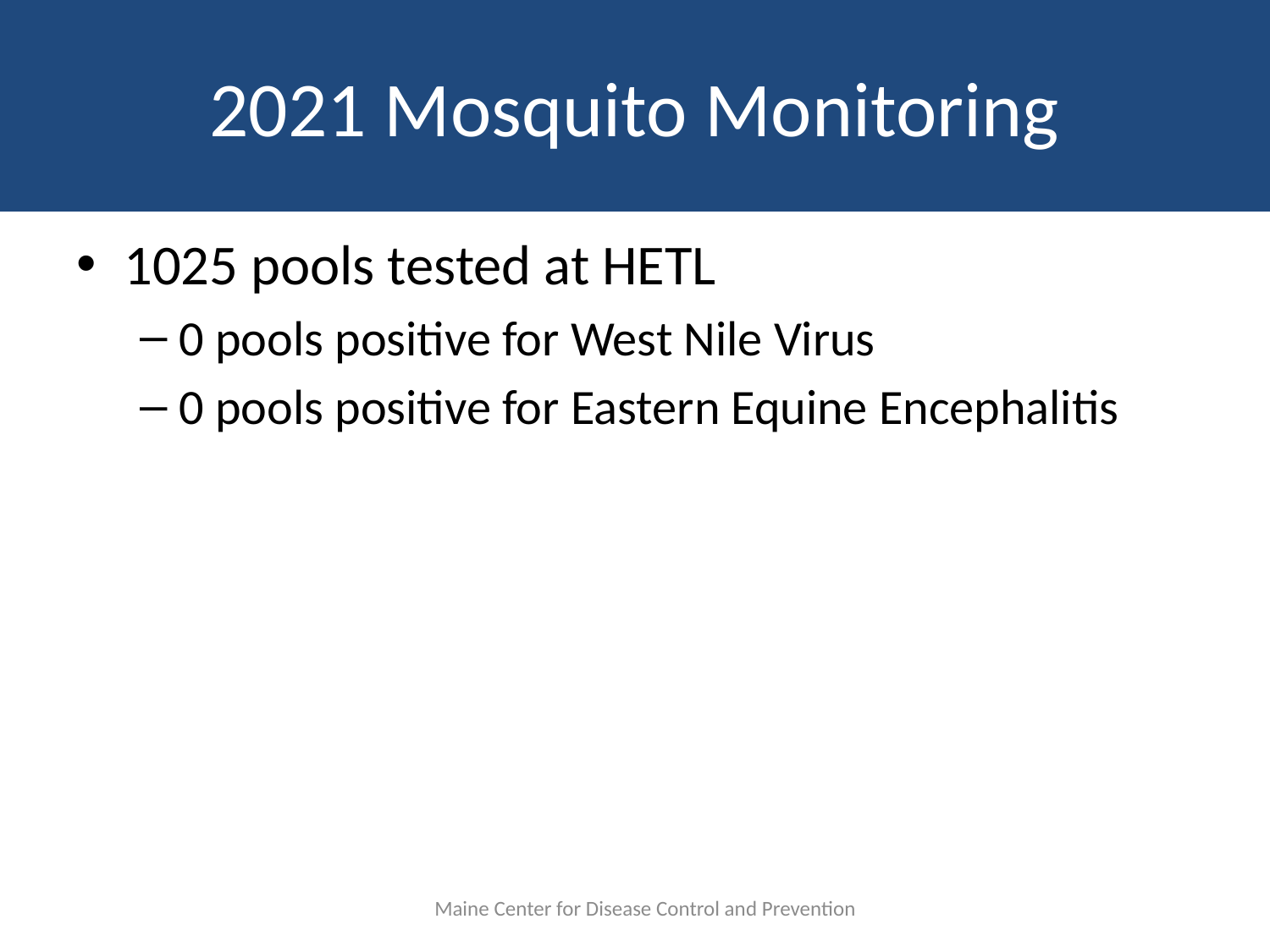

# 2021 Mosquito Monitoring
1025 pools tested at HETL
0 pools positive for West Nile Virus
0 pools positive for Eastern Equine Encephalitis
Maine Center for Disease Control and Prevention